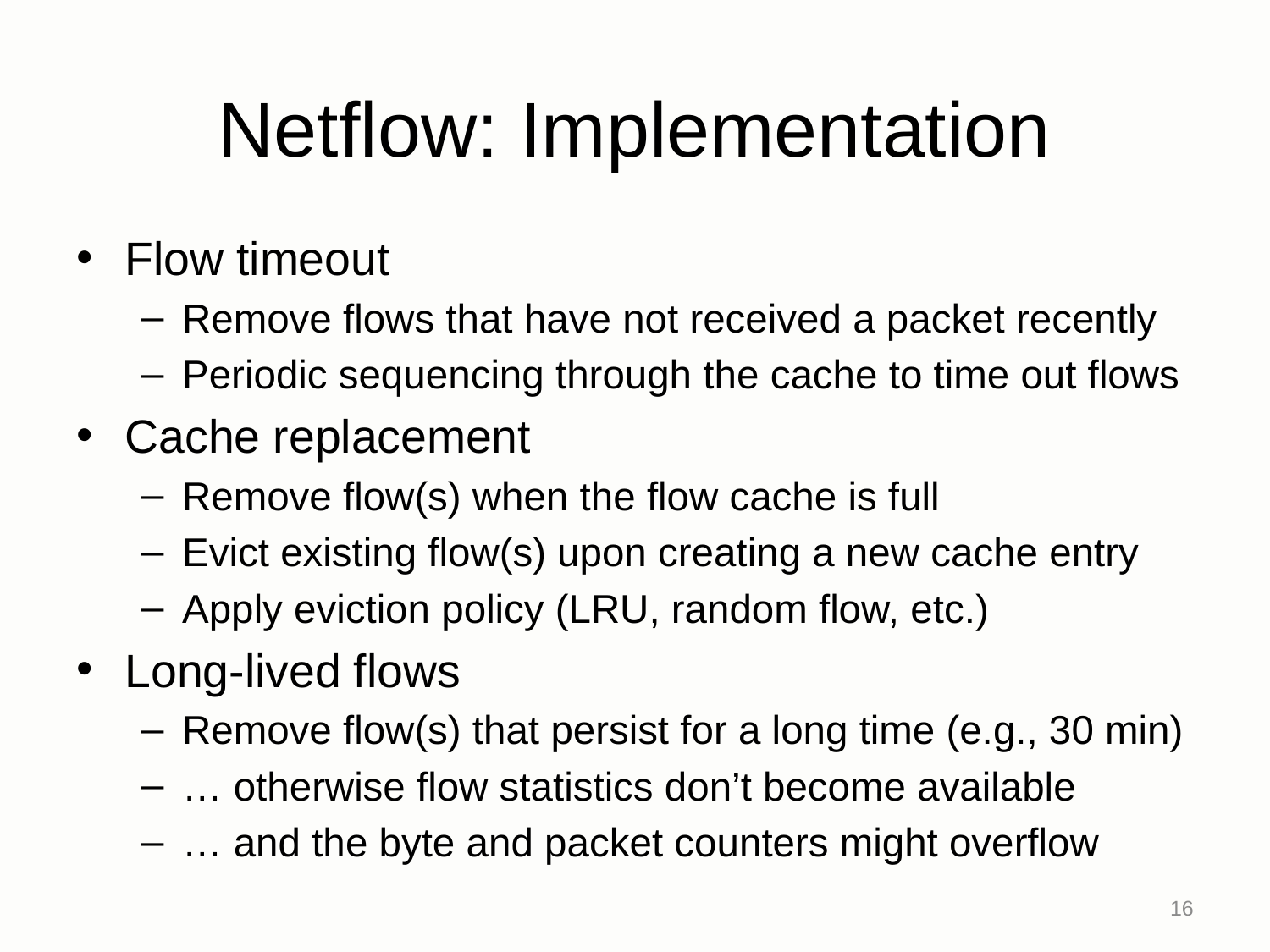

# Netflow: Implementation
Flow timeout
Remove flows that have not received a packet recently
Periodic sequencing through the cache to time out flows
Cache replacement
Remove flow(s) when the flow cache is full
Evict existing flow(s) upon creating a new cache entry
Apply eviction policy (LRU, random flow, etc.)
Long-lived flows
Remove flow(s) that persist for a long time (e.g., 30 min)
… otherwise flow statistics don’t become available
… and the byte and packet counters might overflow

16